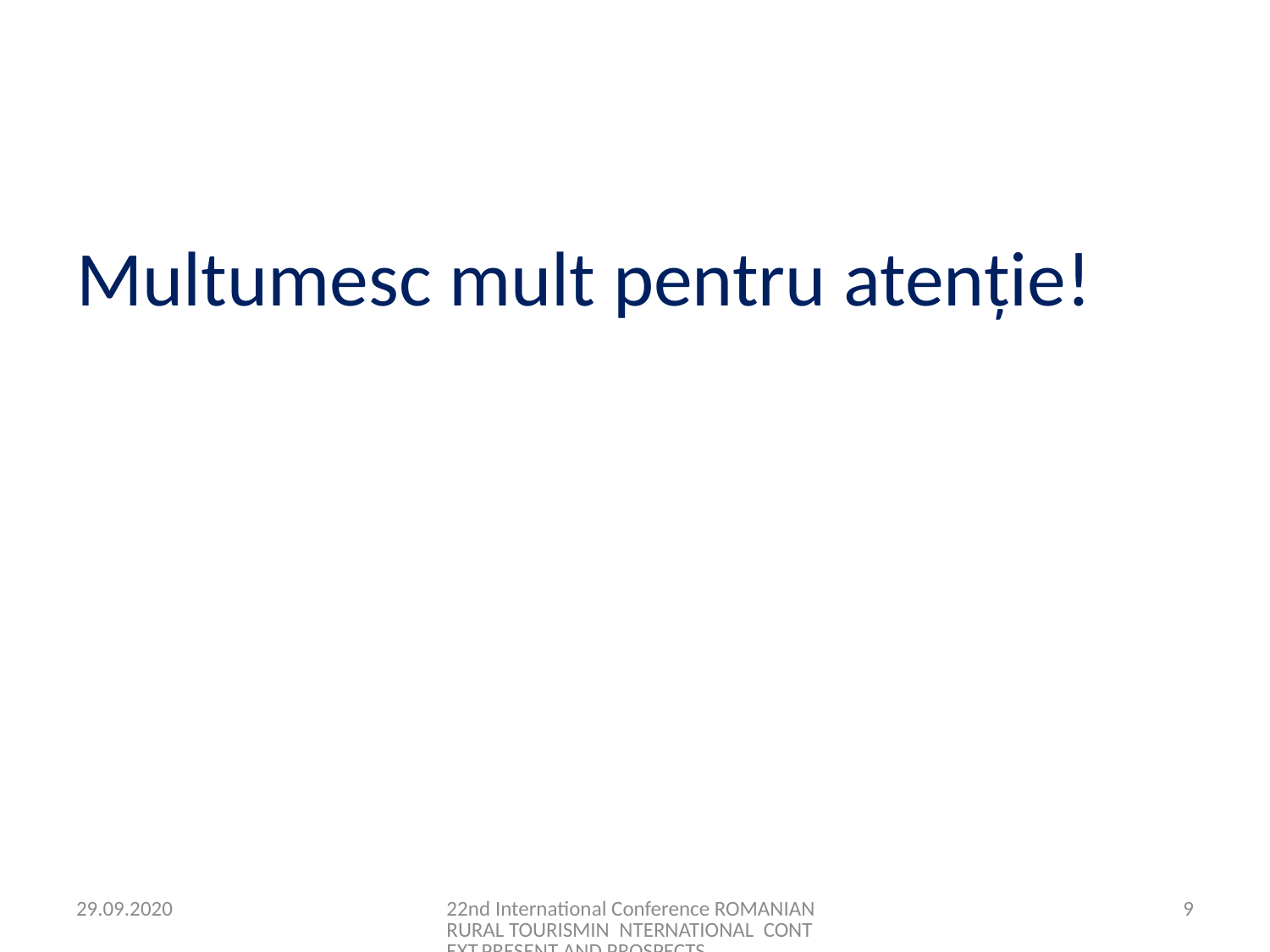

#
Multumesc mult pentru atenție!
29.09.2020
22nd International Conference ROMANIAN RURAL TOURISMIN  NTERNATIONAL  CONTEXT.PRESENT AND PROSPECTS
9